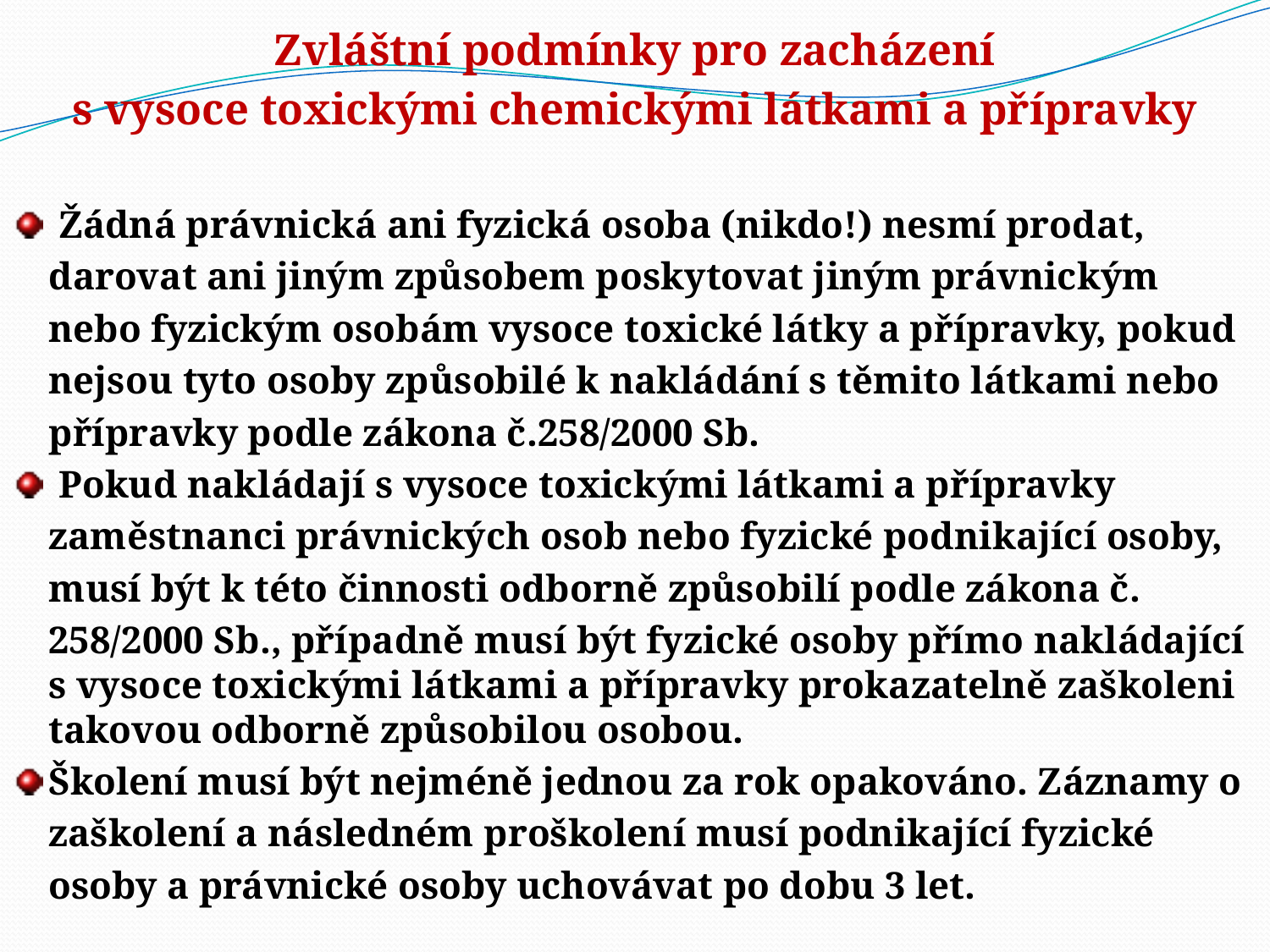

Zvláštní podmínky pro zacházení
s vysoce toxickými chemickými látkami a přípravky

 Žádná právnická ani fyzická osoba (nikdo!) nesmí prodat,
	darovat ani jiným způsobem poskytovat jiným právnickým
	nebo fyzickým osobám vysoce toxické látky a přípravky, pokud
	nejsou tyto osoby způsobilé k nakládání s těmito látkami nebo
	přípravky podle zákona č.258/2000 Sb.
 Pokud nakládají s vysoce toxickými látkami a přípravky
	zaměstnanci právnických osob nebo fyzické podnikající osoby,
	musí být k této činnosti odborně způsobilí podle zákona č.
	258/2000 Sb., případně musí být fyzické osoby přímo nakládající s vysoce toxickými látkami a přípravky prokazatelně zaškoleni takovou odborně způsobilou osobou.
Školení musí být nejméně jednou za rok opakováno. Záznamy o
	zaškolení a následném proškolení musí podnikající fyzické
	osoby a právnické osoby uchovávat po dobu 3 let.